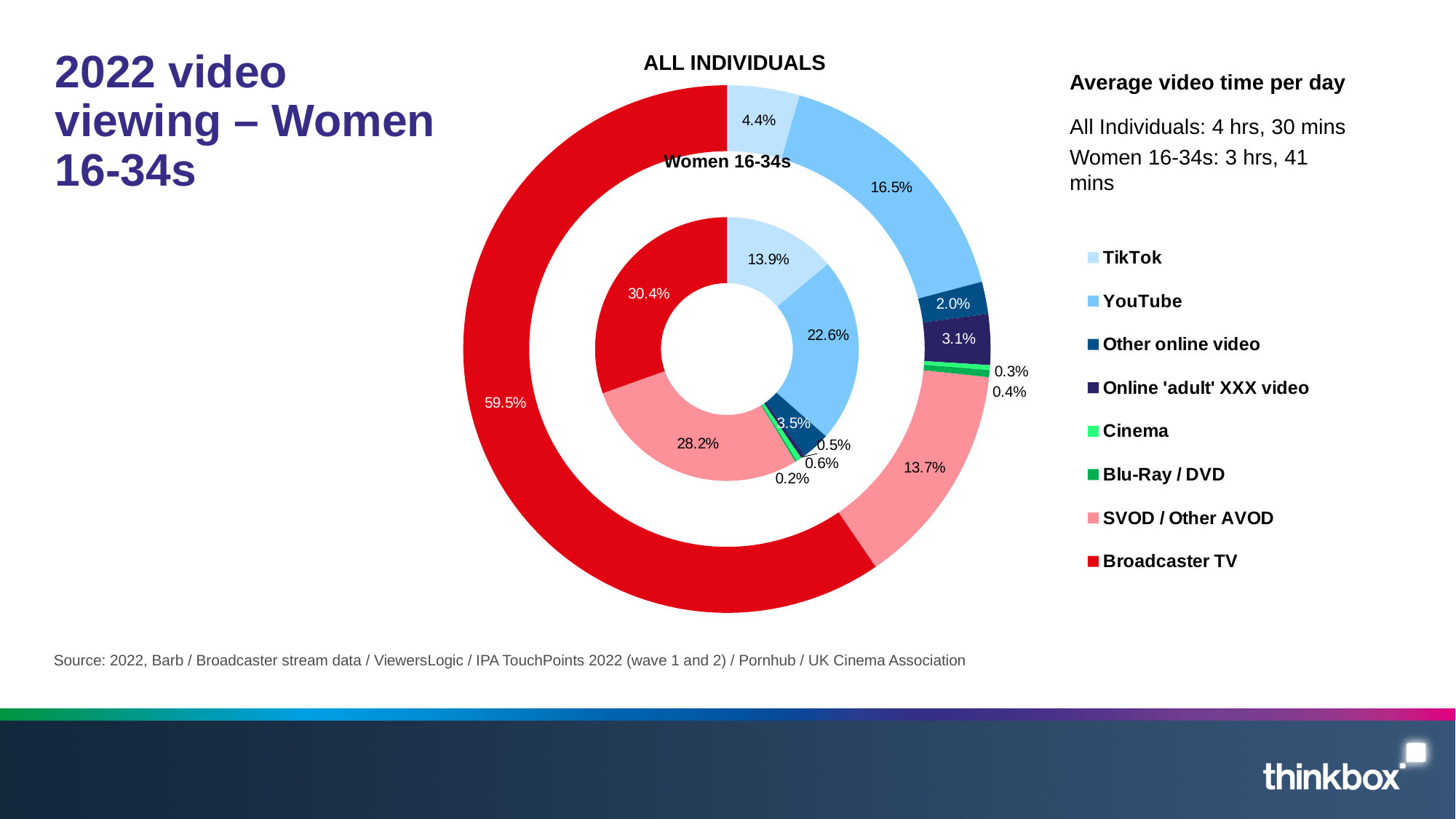

### Chart

| Category | Women 16-34 | Column1 | All Inds |
|---|---|---|---|
| TikTok | 30.7 | None | 12.0 |
| YouTube | 50.1 | None | 44.4 |
| Other online video | 7.7 | None | 5.3 |
| Online 'adult' XXX video | 1.1 | None | 8.4 |
| Cinema | 1.4 | None | 0.8 |
| Blu-Ray / DVD | 0.5 | None | 1.2 |
| SVOD / Other AVOD | 62.5 | None | 37.1 |
| Broadcaster TV | 67.4 | None | 160.7 |
# 2022 video viewing – Women 16-34s
ALL INDIVIDUALS
Average video time per day
All Individuals: 4 hrs, 30 mins
Women 16-34s: 3 hrs, 41 mins
Women 16-34s
Source: 2022, Barb / Broadcaster stream data / ViewersLogic / IPA TouchPoints 2022 (wave 1 and 2) / Pornhub / UK Cinema Association